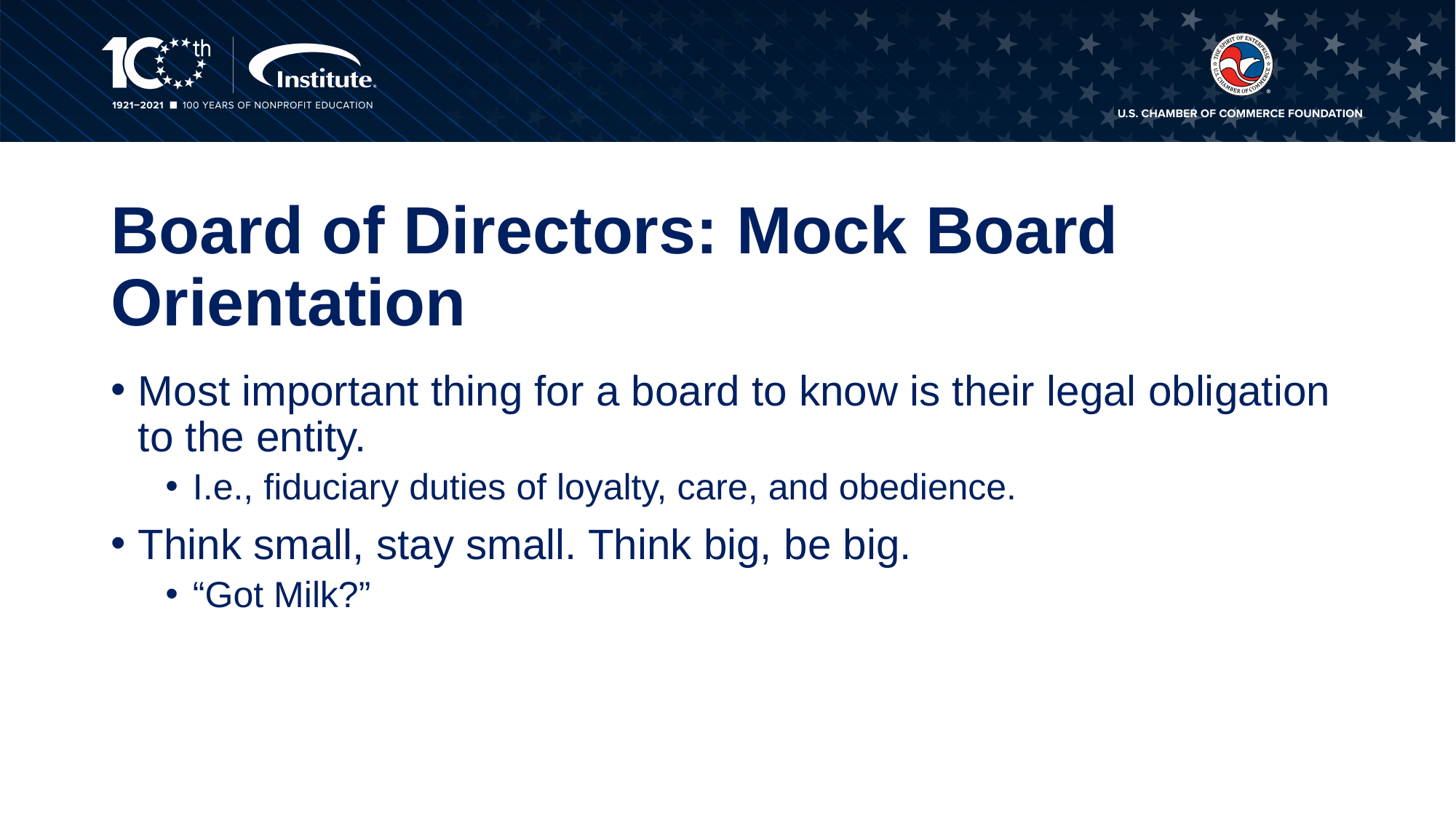

# Board of Directors: Mock Board Orientation
Most important thing for a board to know is their legal obligation to the entity.
I.e., fiduciary duties of loyalty, care, and obedience.
Think small, stay small. Think big, be big.
“Got Milk?”